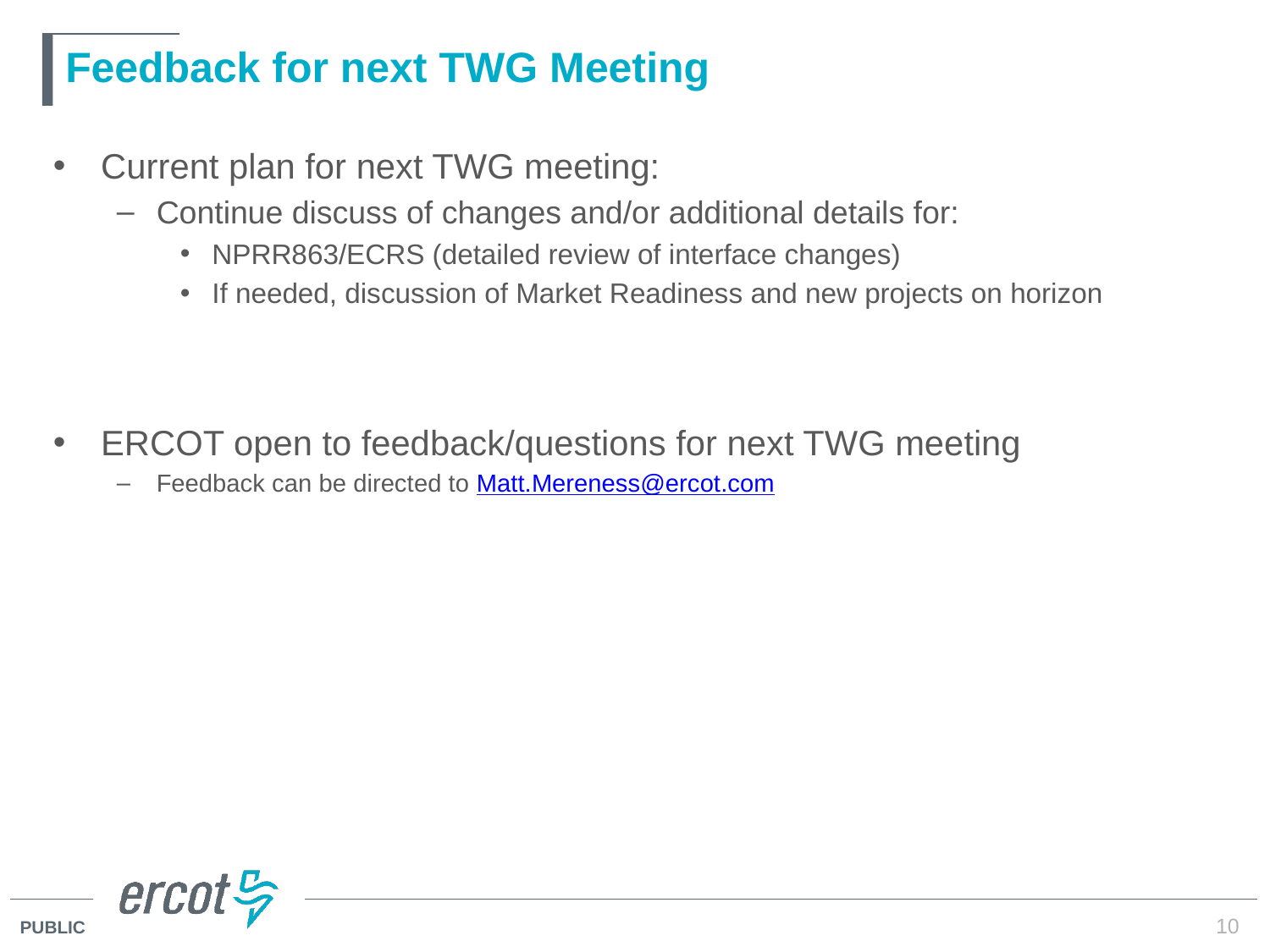

# Feedback for next TWG Meeting
Current plan for next TWG meeting:
Continue discuss of changes and/or additional details for:
NPRR863/ECRS (detailed review of interface changes)
If needed, discussion of Market Readiness and new projects on horizon

ERCOT open to feedback/questions for next TWG meeting
Feedback can be directed to Matt.Mereness@ercot.com
10